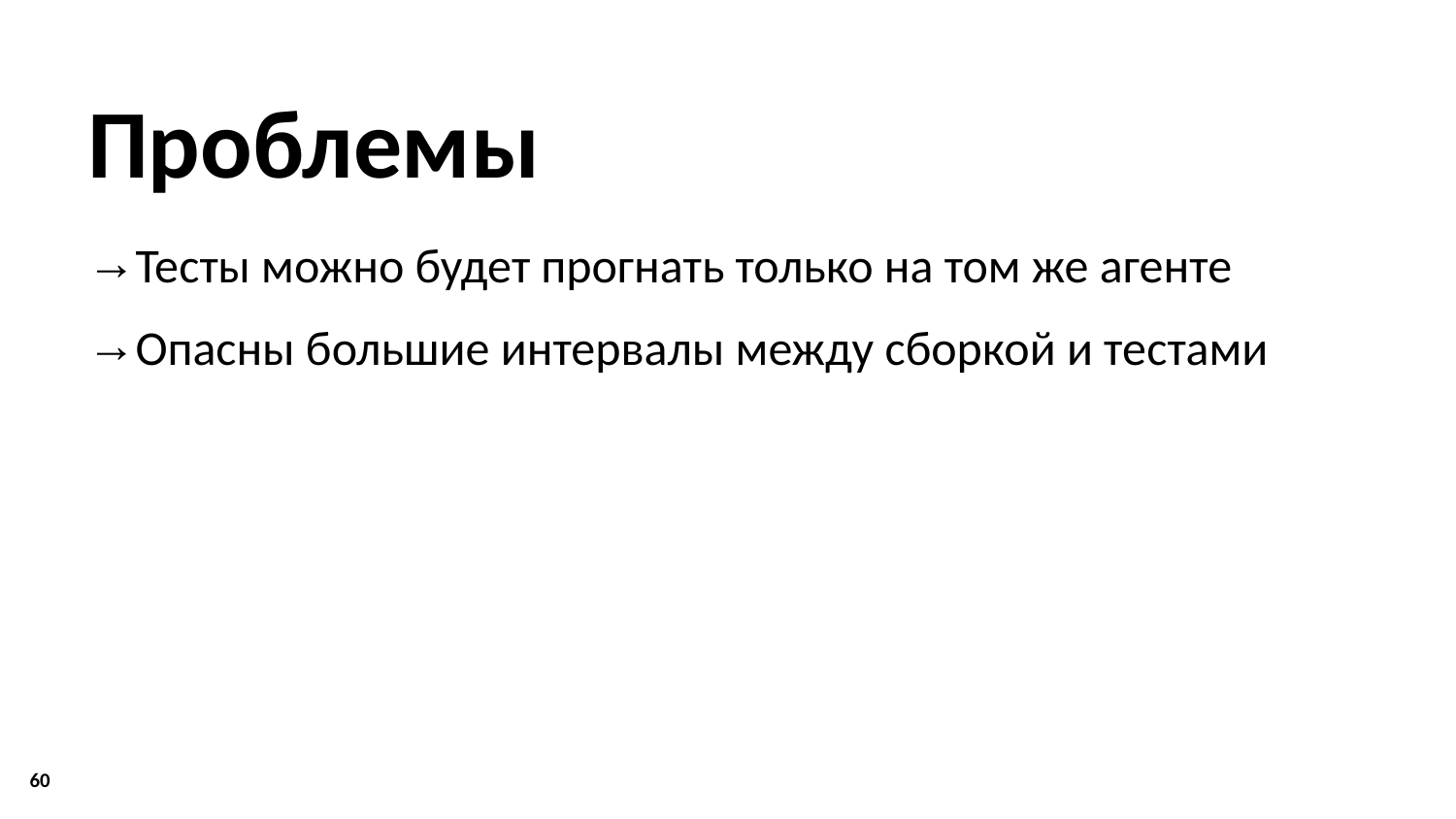

# Проблемы
Тесты можно будет прогнать только на том же агенте
Опасны большие интервалы между сборкой и тестами

60